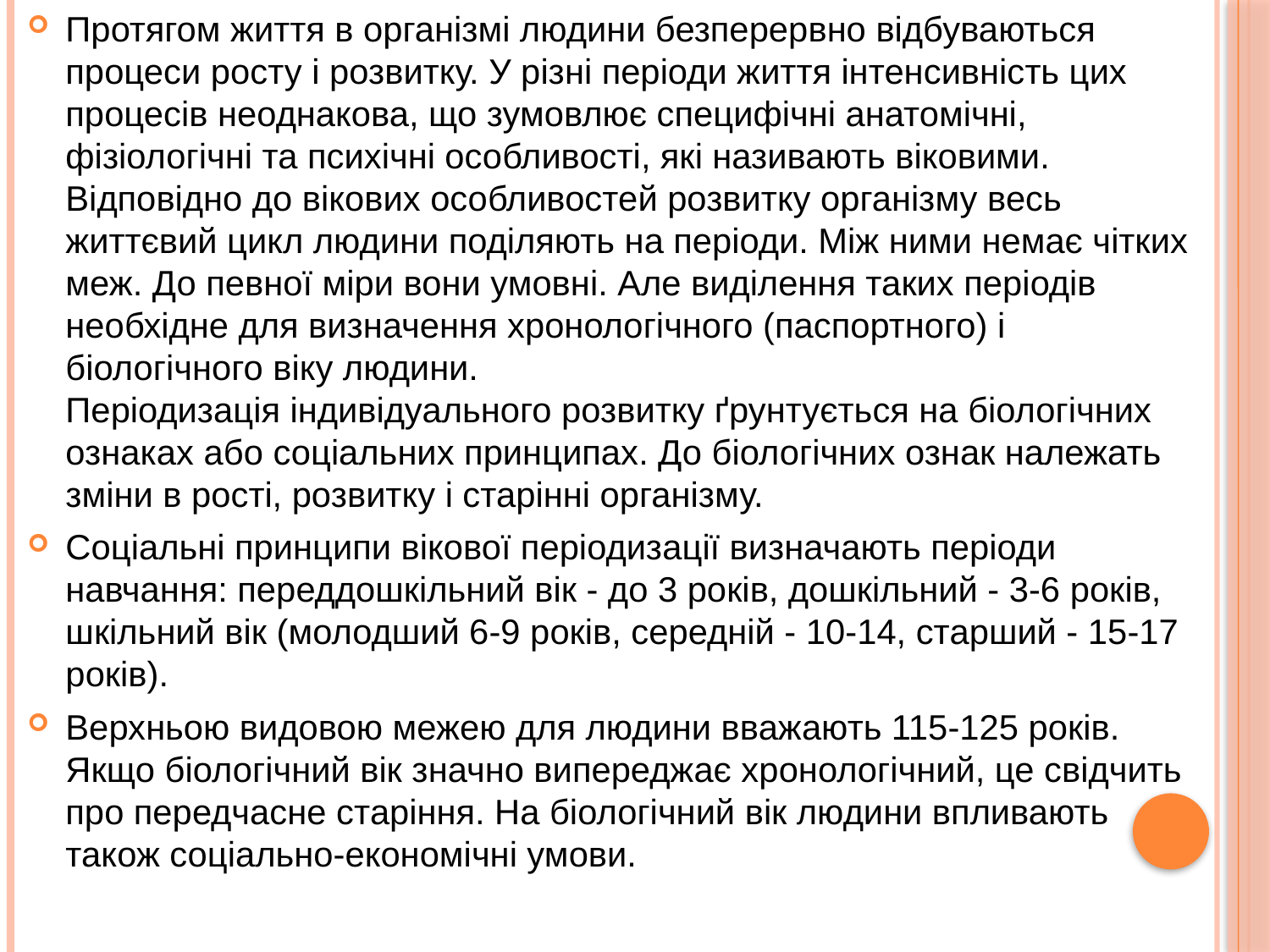

Протягом життя в організмі людини безперервно відбуваються процеси росту і розвитку. У різні періоди життя інтенсивність цих процесів неоднакова, що зумовлює специфічні анатомічні, фізіологічні та психічні особливості, які називають віковими. Відповідно до вікових особливостей розвитку організму весь життєвий цикл людини поділяють на періоди. Між ними немає чітких меж. До певної міри вони умовні. Але виділення таких періодів необхідне для визначення хронологічного (паспортного) і біологічного віку людини.
Періодизація індивідуального розвитку ґрунтується на біологічних ознаках або соціальних принципах. До біологічних ознак належать зміни в рості, розвитку і старінні організму.
Соціальні принципи вікової періодизації визначають періоди навчання: переддошкільний вік - до 3 років, дошкільний - 3-6 років, шкільний вік (молодший 6-9 років, середній - 10-14, старший - 15-17 років).
Верхньою видовою межею для людини вважають 115-125 років. Якщо біологічний вік значно випереджає хронологічний, це свідчить про передчасне старіння. На біологічний вік людини впливають також соціально-економічні умови.